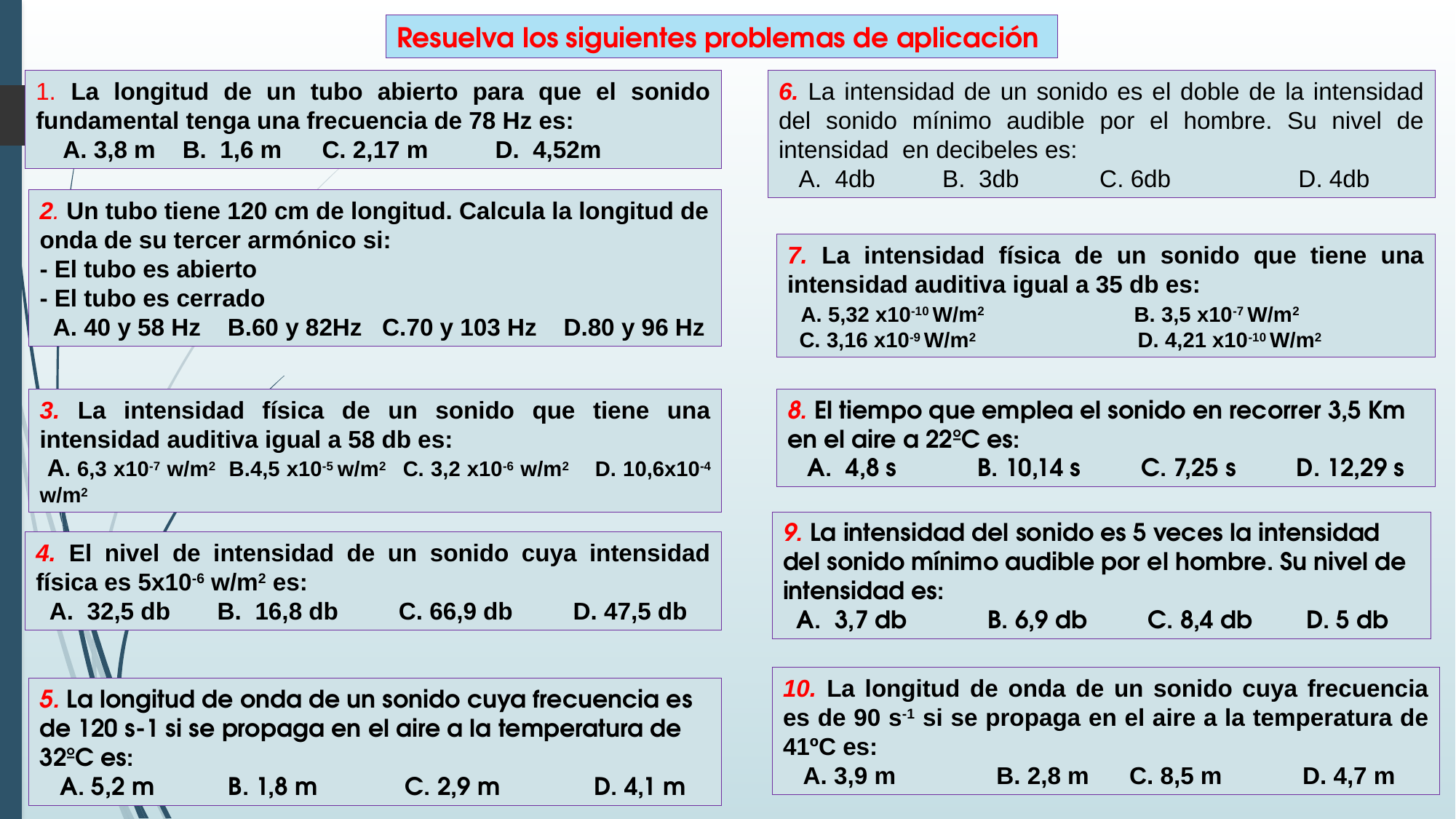

Resuelva los siguientes problemas de aplicación
1. La longitud de un tubo abierto para que el sonido fundamental tenga una frecuencia de 78 Hz es:
    A. 3,8 m    B.  1,6 m      C. 2,17 m          D.  4,52m
6. La intensidad de un sonido es el doble de la intensidad del sonido mínimo audible por el hombre. Su nivel de intensidad  en decibeles es:
   A.  4db          B.  3db            C. 6db                   D. 4db
2. Un tubo tiene 120 cm de longitud. Calcula la longitud de onda de su tercer armónico si:
- El tubo es abierto
- El tubo es cerrado
  A. 40 y 58 Hz    B.60 y 82Hz   C.70 y 103 Hz    D.80 y 96 Hz
7. La intensidad física de un sonido que tiene una intensidad auditiva igual a 35 db es:
  A. 5,32 x10-10 W/m2                         B. 3,5 x10-7 W/m2
  C. 3,16 x10-9 W/m2                           D. 4,21 x10-10 W/m2
3. La intensidad física de un sonido que tiene una intensidad auditiva igual a 58 db es:
 A. 6,3 x10-7 w/m2  B.4,5 x10-5 w/m2    C. 3,2 x10-6 w/m2     D. 10,6x10-4 w/m2
8. El tiempo que emplea el sonido en recorrer 3,5 Km en el aire a 22ºC es:
   A.  4,8 s            B. 10,14 s         C. 7,25 s         D. 12,29 s
9. La intensidad del sonido es 5 veces la intensidad del sonido mínimo audible por el hombre. Su nivel de intensidad es:
  A.  3,7 db            B. 6,9 db         C. 8,4 db        D. 5 db
4. El nivel de intensidad de un sonido cuya intensidad física es 5x10-6 w/m2 es:
  A.  32,5 db       B.  16,8 db         C. 66,9 db         D. 47,5 db
10. La longitud de onda de un sonido cuya frecuencia es de 90 s-1 si se propaga en el aire a la temperatura de 41ºC es:
   A. 3,9 m               B. 2,8 m      C. 8,5 m            D. 4,7 m
5. La longitud de onda de un sonido cuya frecuencia es de 120 s-1 si se propaga en el aire a la temperatura de 32ºC es:
   A. 5,2 m           B. 1,8 m             C. 2,9 m              D. 4,1 m